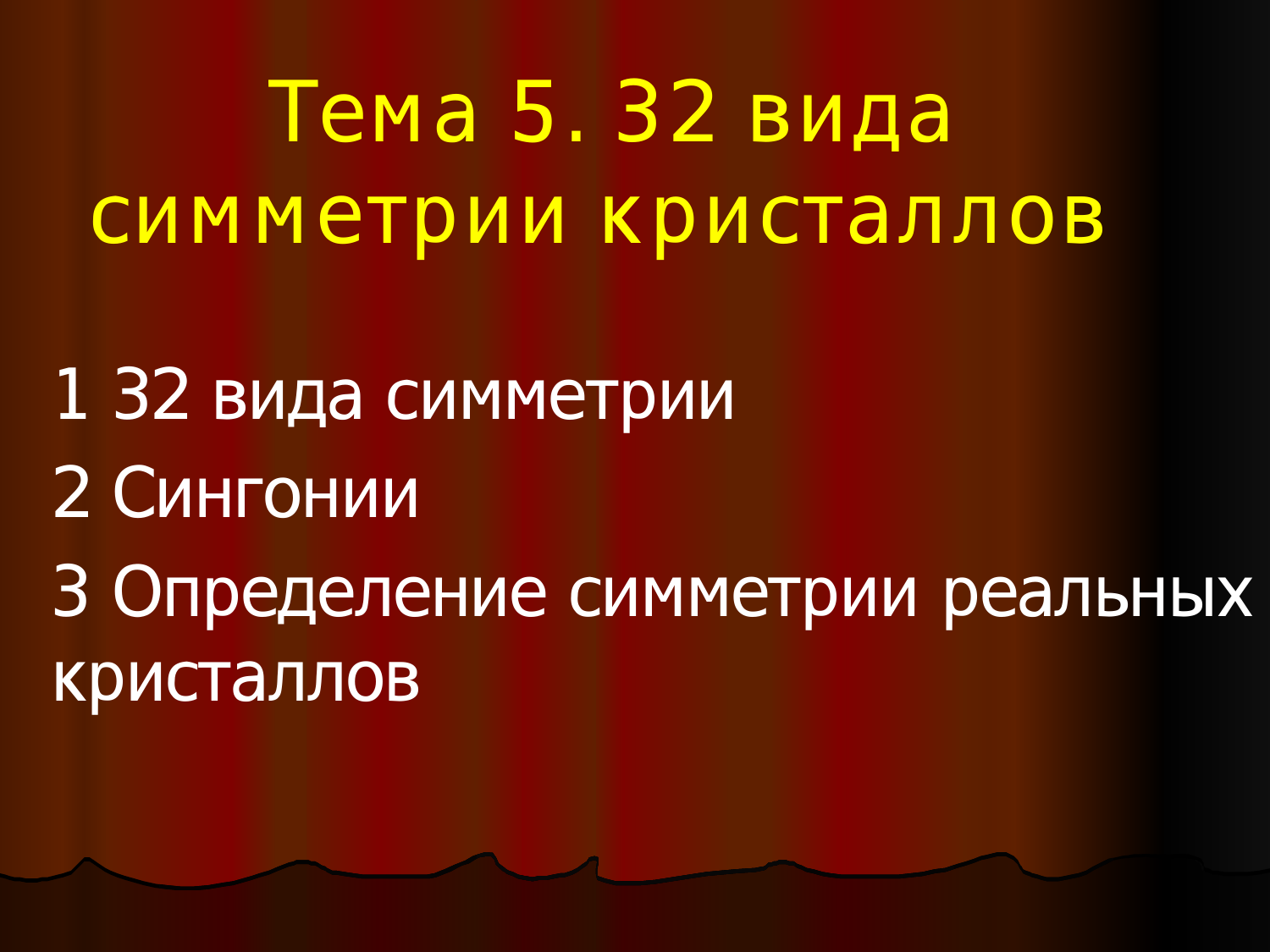

# Тема 5. 32 вида симметрии кристаллов
1 32 вида симметрии
2 Сингонии
3 Определение симметрии реальных кристаллов